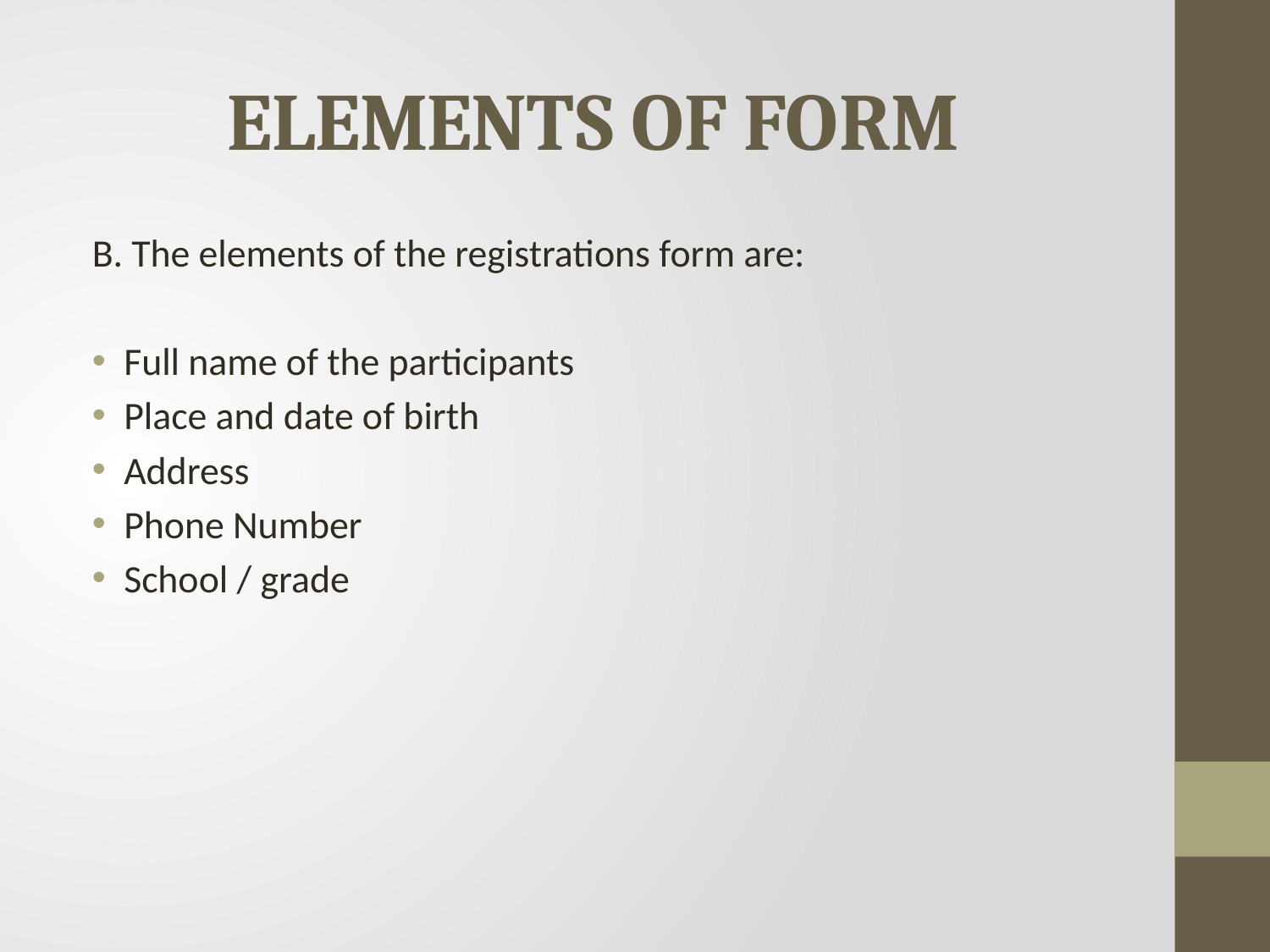

# ELEMENTS OF FORM
B. The elements of the registrations form are:

Full name of the participants
Place and date of birth
Address
Phone Number
School / grade